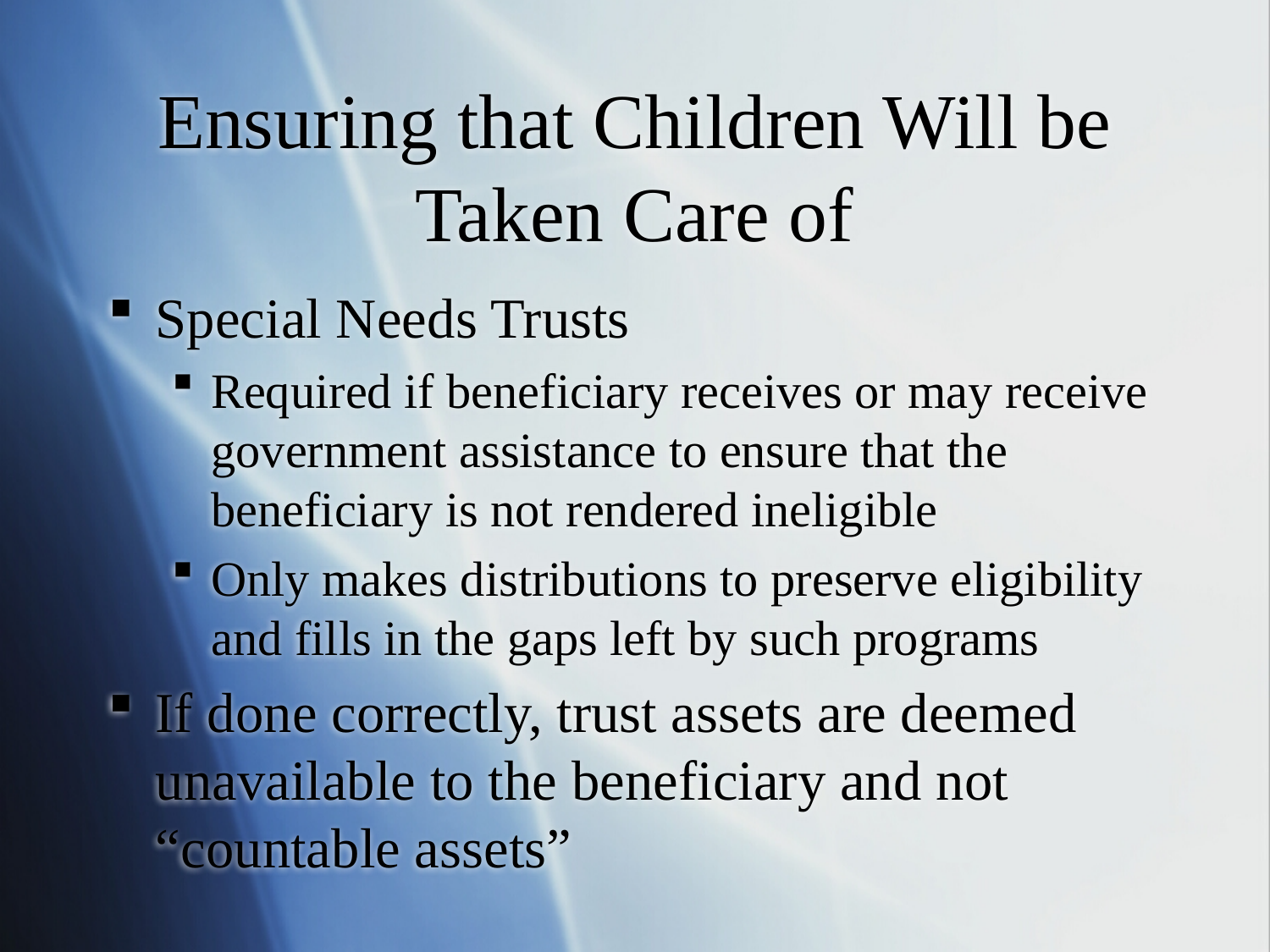

Ensuring that Children Will be Taken Care of
Special Needs Trusts
Required if beneficiary receives or may receive government assistance to ensure that the beneficiary is not rendered ineligible
Only makes distributions to preserve eligibility and fills in the gaps left by such programs
If done correctly, trust assets are deemed unavailable to the beneficiary and not “countable assets”